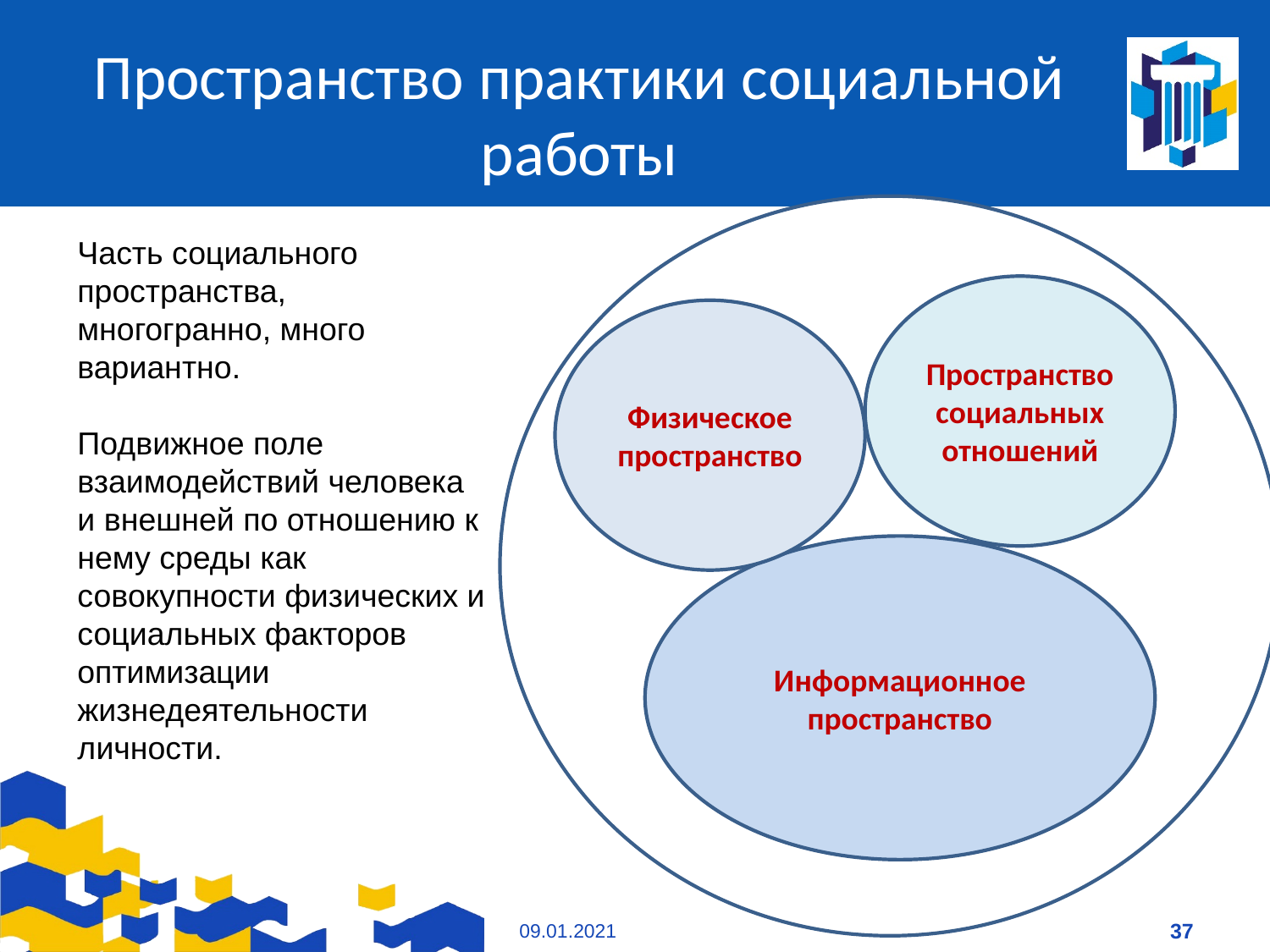

# Пространство практики социальной работы

Часть социального пространства, многогранно, много вариантно.

Подвижное поле взаимодействий человека и внешней по отношению к нему среды как совокупности физических и социальных факторов оптимизации жизнедеятельности личности.
Пространство
социальных отношений
Физическое
пространство
Информационное
пространство
09.01.2021
37